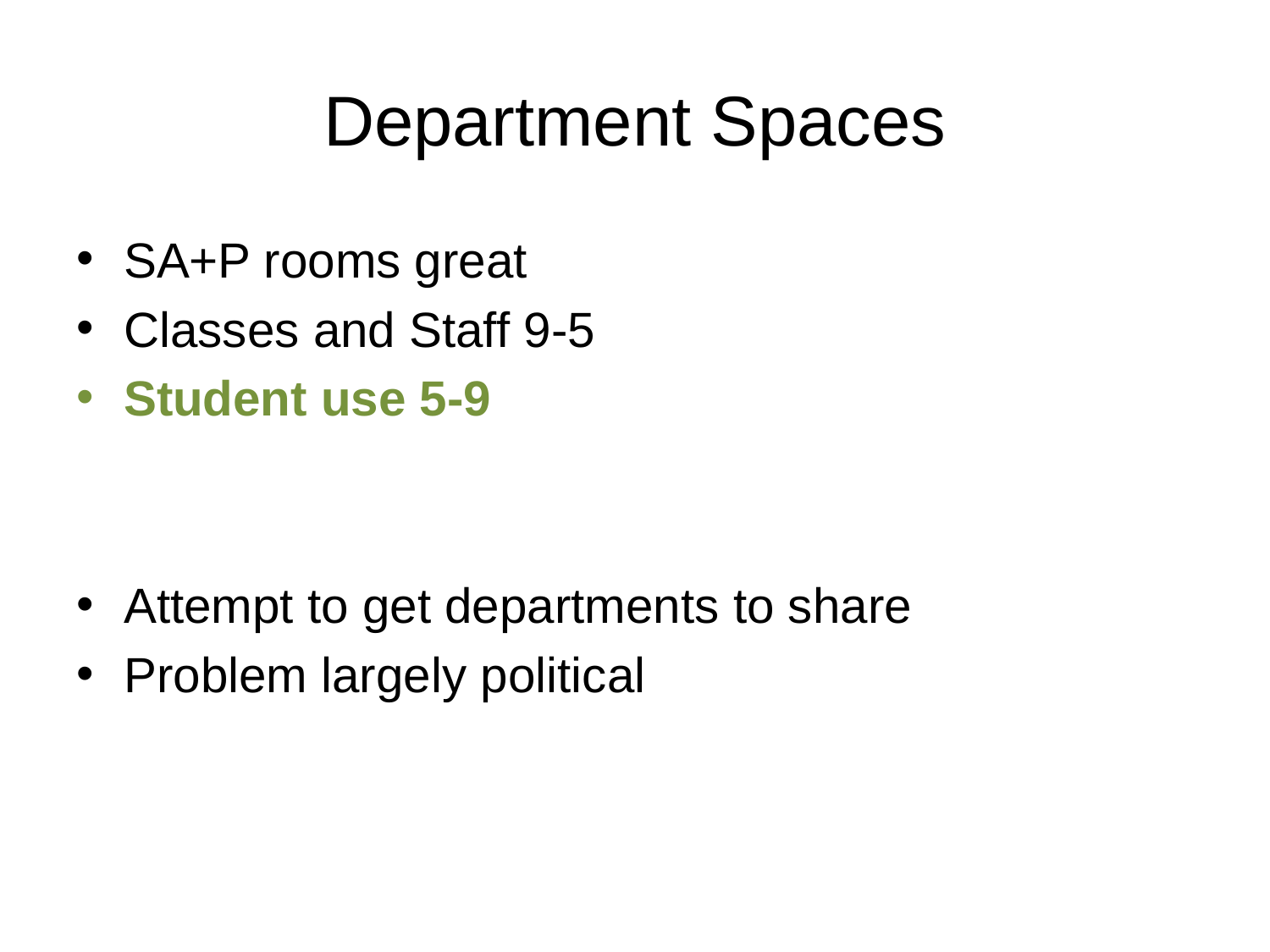

# Department Spaces
SA+P rooms great
Classes and Staff 9-5
Student use 5-9

Attempt to get departments to share
Problem largely political